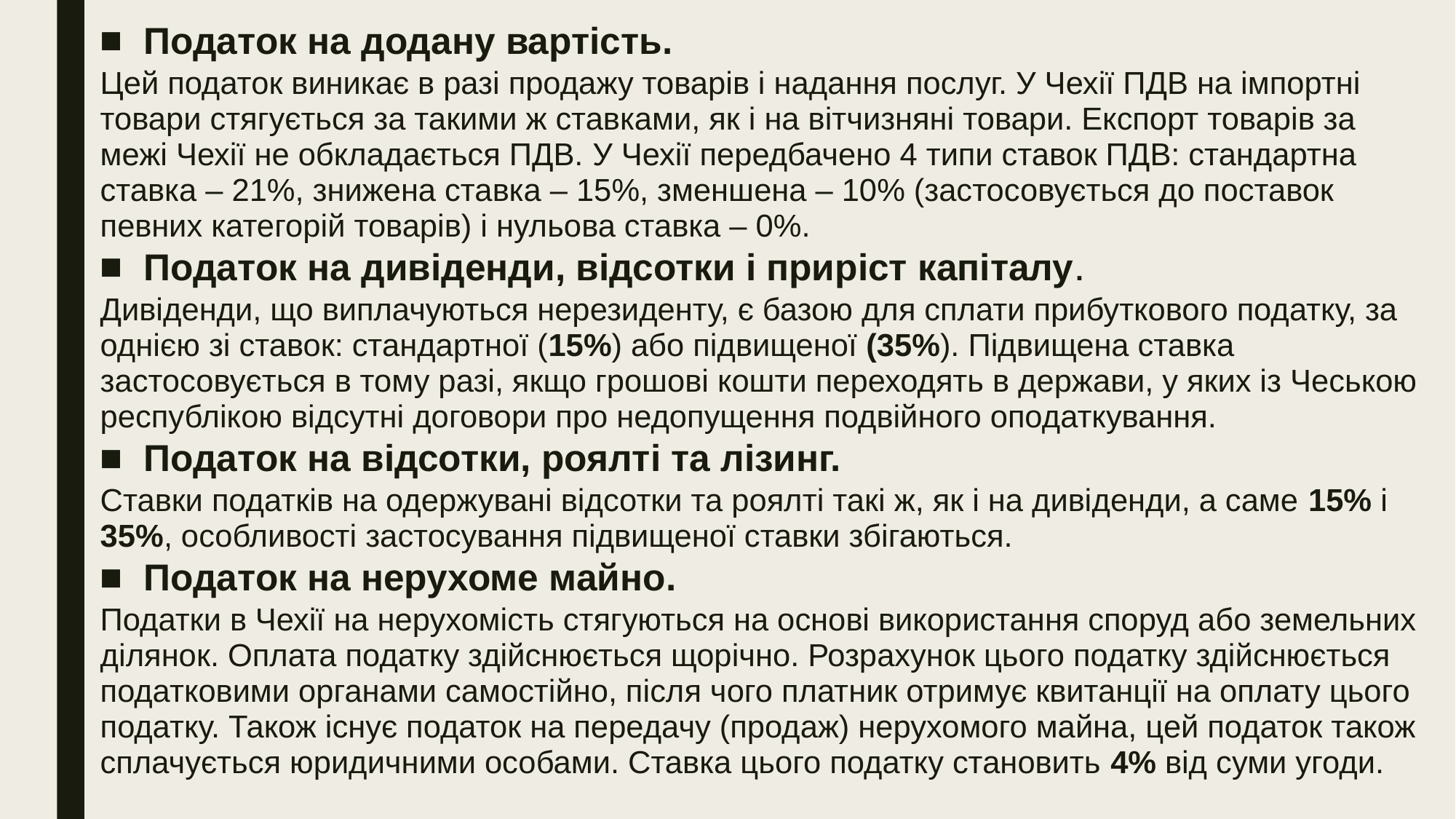

Податок на додану вартість.
Цей податок виникає в разі продажу товарів і надання послуг. У Чехії ПДВ на імпортні товари стягується за такими ж ставками, як і на вітчизняні товари. Експорт товарів за межі Чехії не обкладається ПДВ. У Чехії передбачено 4 типи ставок ПДВ: стандартна ставка – 21%, знижена ставка – 15%, зменшена – 10% (застосовується до поставок певних категорій товарів) і нульова ставка – 0%.
Податок на дивіденди, відсотки і приріст капіталу.
Дивіденди, що виплачуються нерезиденту, є базою для сплати прибуткового податку, за однією зі ставок: стандартної (15%) або підвищеної (35%). Підвищена ставка застосовується в тому разі, якщо грошові кошти переходять в держави, у яких із Чеською республікою відсутні договори про недопущення подвійного оподаткування.
Податок на відсотки, роялті та лізинг.
Ставки податків на одержувані відсотки та роялті такі ж, як і на дивіденди, а саме 15% і 35%, особливості застосування підвищеної ставки збігаються.
Податок на нерухоме майно.
Податки в Чехії на нерухомість стягуються на основі використання споруд або земельних ділянок. Оплата податку здійснюється щорічно. Розрахунок цього податку здійснюється податковими органами самостійно, після чого платник отримує квитанції на оплату цього податку. Також існує податок на передачу (продаж) нерухомого майна, цей податок також сплачується юридичними особами. Ставка цього податку становить 4% від суми угоди.